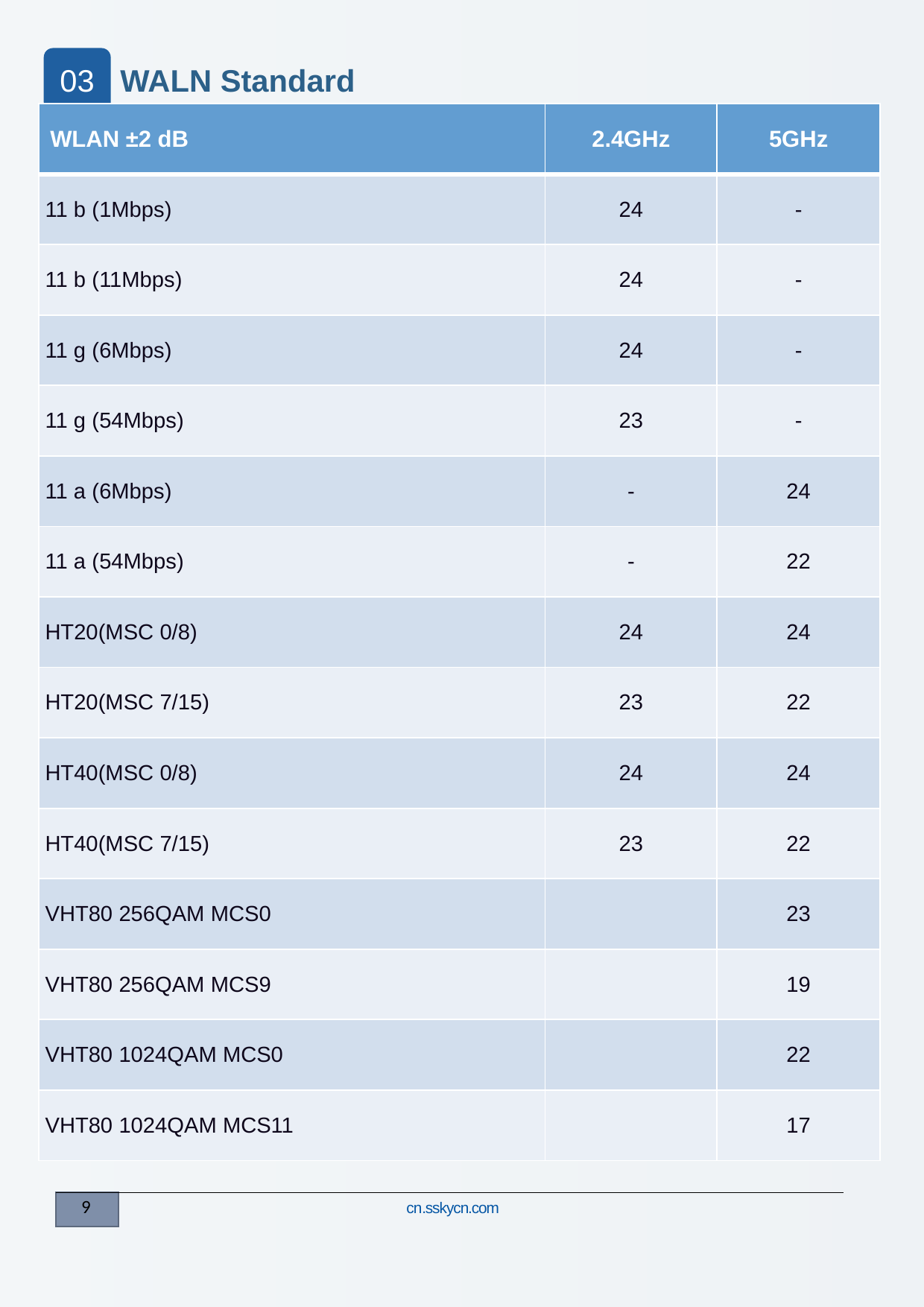

03
WALN Standard
| WLAN ±2 dB | 2.4GHz | 5GHz |
| --- | --- | --- |
| 11 b (1Mbps) | 24 | - |
| 11 b (11Mbps) | 24 | - |
| 11 g (6Mbps) | 24 | - |
| 11 g (54Mbps) | 23 | - |
| 11 a (6Mbps) | - | 24 |
| 11 a (54Mbps) | - | 22 |
| HT20(MSC 0/8) | 24 | 24 |
| HT20(MSC 7/15) | 23 | 22 |
| HT40(MSC 0/8) | 24 | 24 |
| HT40(MSC 7/15) | 23 | 22 |
| VHT80 256QAM MCS0 |  | 23 |
| VHT80 256QAM MCS9 |  | 19 |
| VHT80 1024QAM MCS0 |  | 22 |
| VHT80 1024QAM MCS11 |  | 17 |

cn.sskycn.com
9